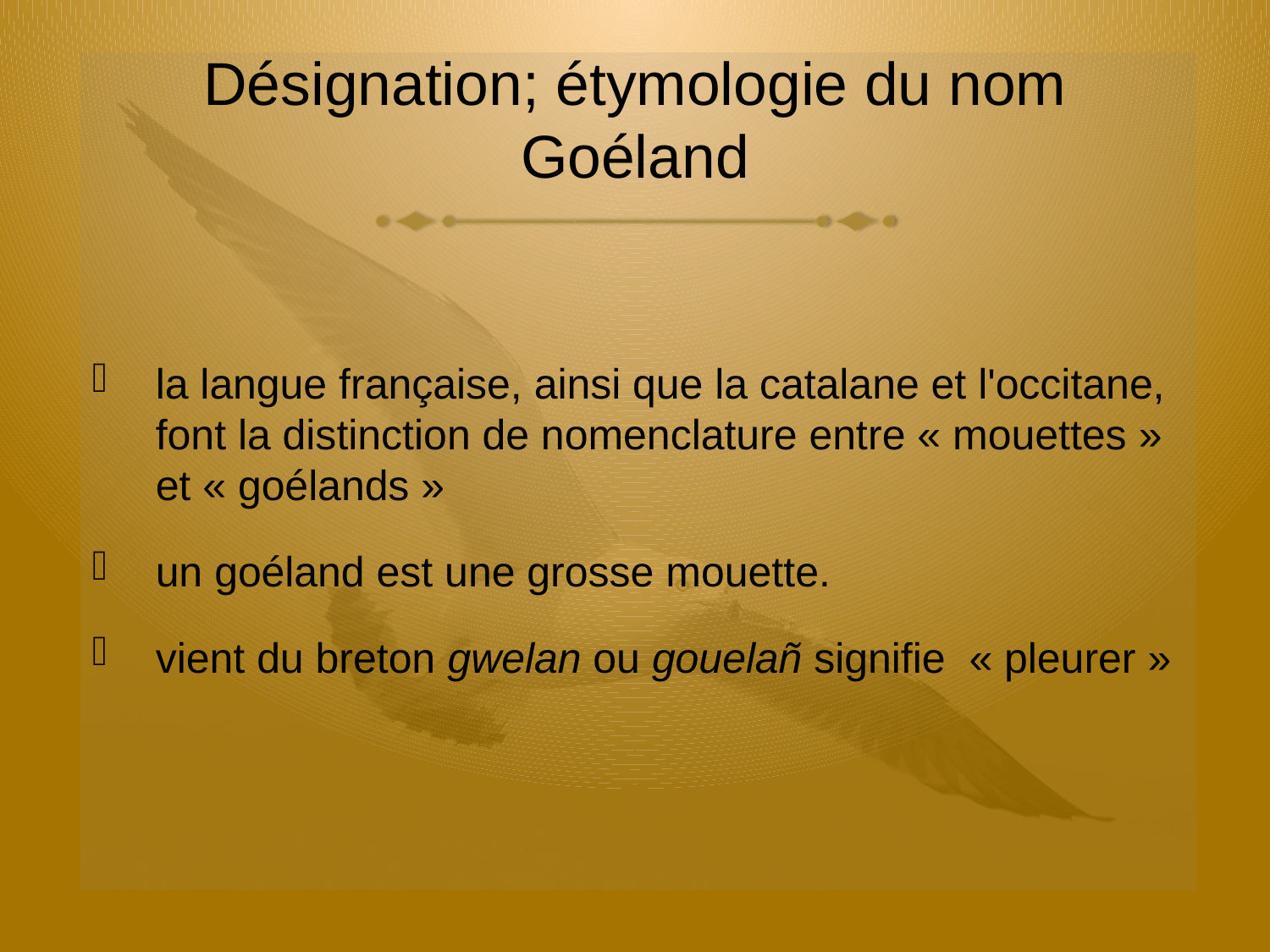

# Désignation; étymologie du nom Goéland

la langue française, ainsi que la catalane et l'occitane, font la distinction de nomenclature entre « mouettes » et « goélands »
un goéland est une grosse mouette.
vient du breton gwelan ou gouelañ signifie  « pleurer »